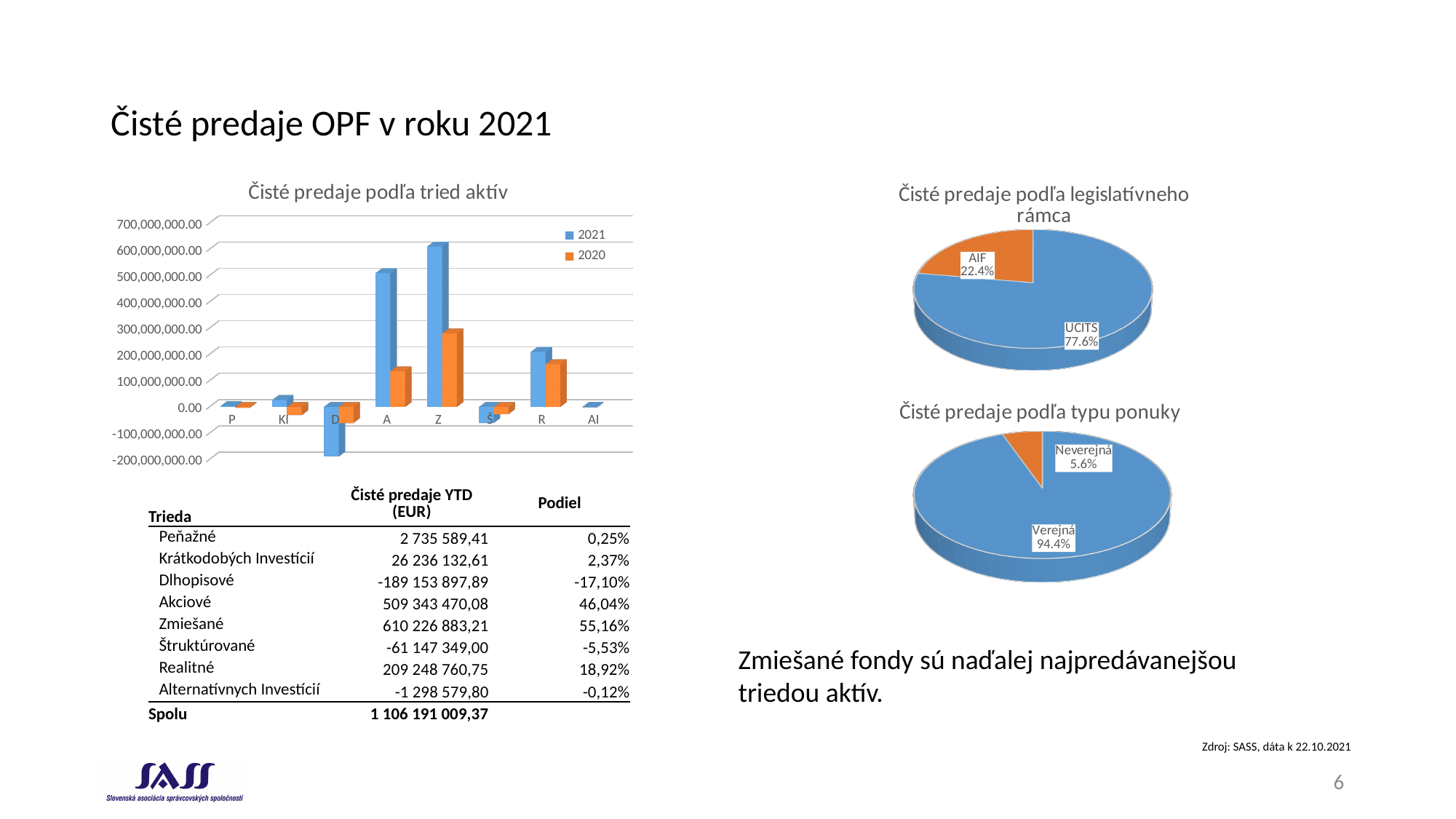

# Čisté predaje OPF v roku 2021

[unsupported chart]

[unsupported chart]

[unsupported chart]

| Trieda | Čisté predaje YTD (EUR) | Podiel |
| --- | --- | --- |
| Peňažné | 2 735 589,41 | 0,25% |
| Krátkodobých Investícií | 26 236 132,61 | 2,37% |
| Dlhopisové | -189 153 897,89 | -17,10% |
| Akciové | 509 343 470,08 | 46,04% |
| Zmiešané | 610 226 883,21 | 55,16% |
| Štruktúrované | -61 147 349,00 | -5,53% |
| Realitné | 209 248 760,75 | 18,92% |
| Alternatívnych Investícií | -1 298 579,80 | -0,12% |
| Spolu | 1 106 191 009,37 |  |
Zmiešané fondy sú naďalej najpredávanejšou triedou aktív.
Zdroj: SASS, dáta k 22.10.2021
6